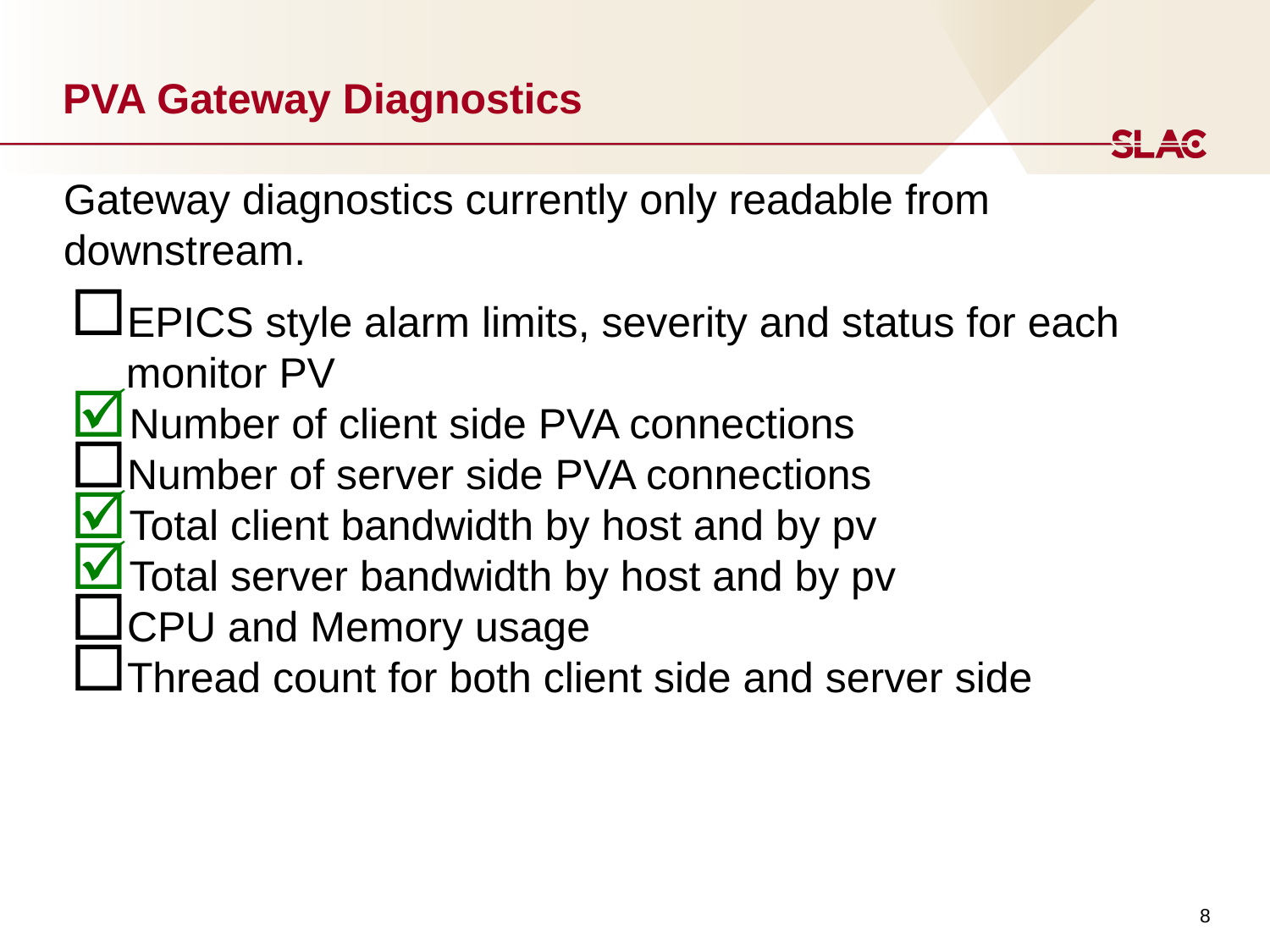

PVA Gateway Diagnostics
Gateway diagnostics currently only readable from downstream.
EPICS style alarm limits, severity and status for each monitor PV
Number of client side PVA connections
Number of server side PVA connections
Total client bandwidth by host and by pv
Total server bandwidth by host and by pv
CPU and Memory usage
Thread count for both client side and server side

8